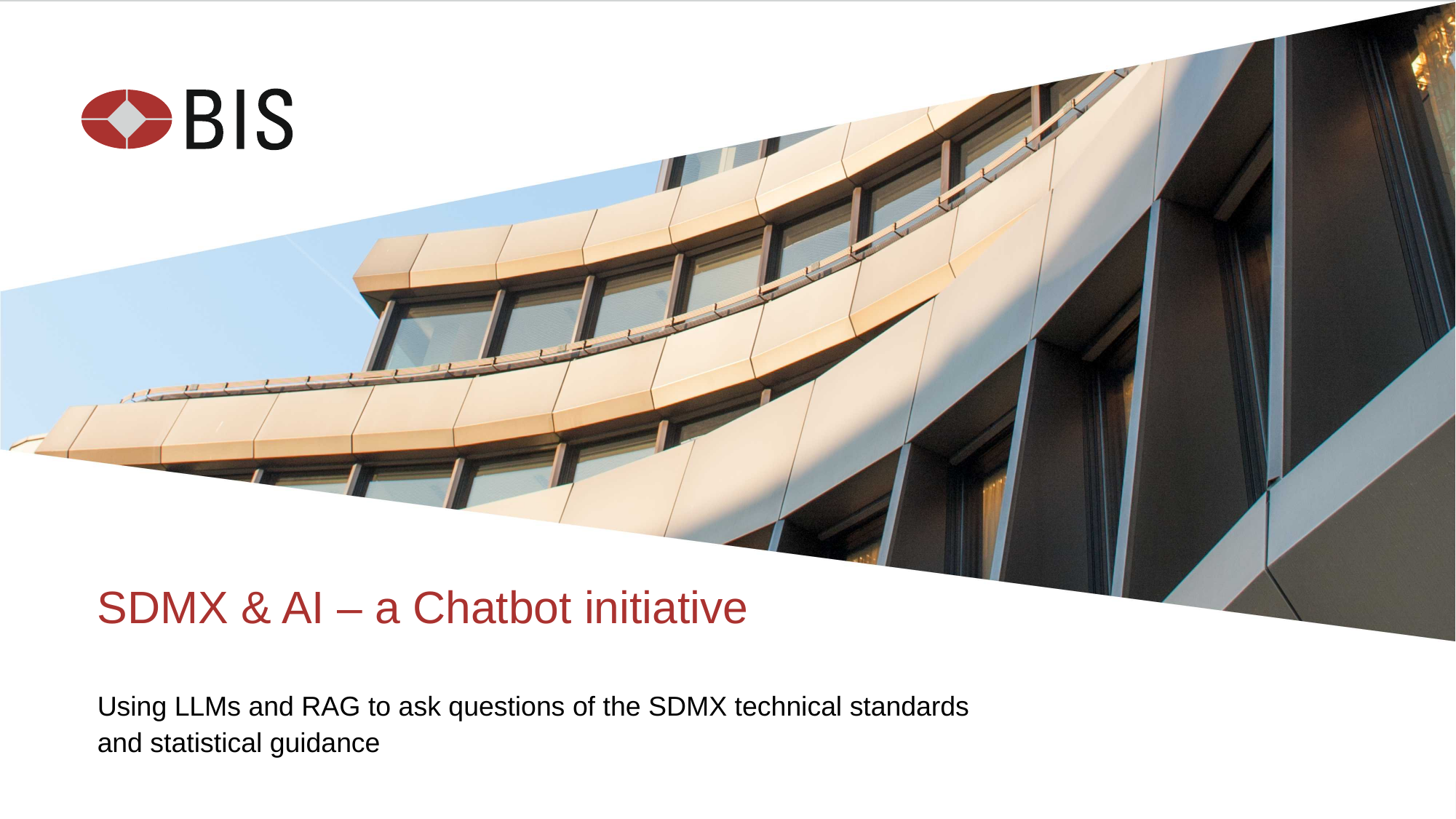

# SDMX & AI – a Chatbot initiative
Using LLMs and RAG to ask questions of the SDMX technical standards and statistical guidance